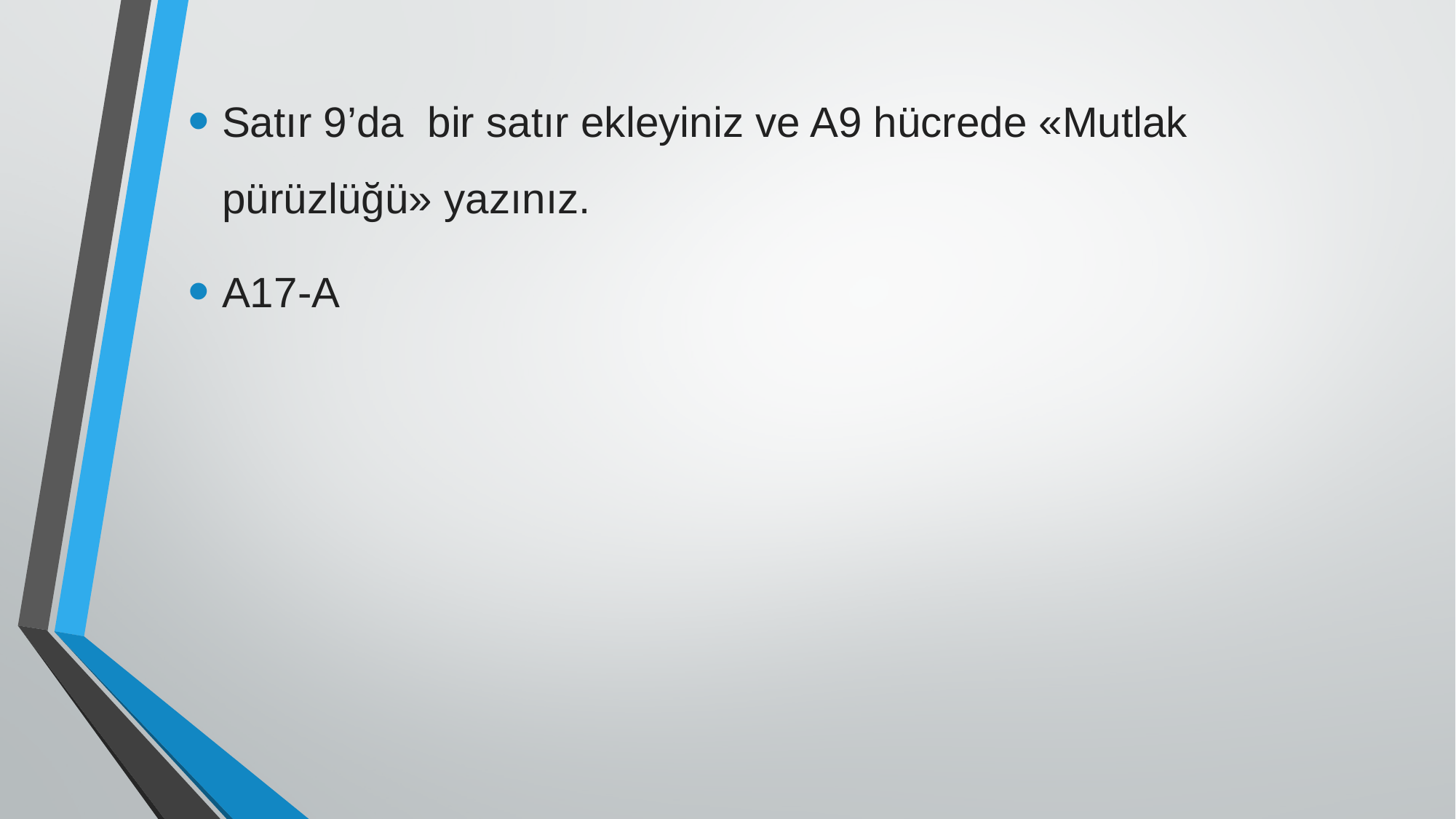

Satır 9’da  bir satır ekleyiniz ve A9 hücrede «Mutlak pürüzlüğü» yazınız.
A17-A